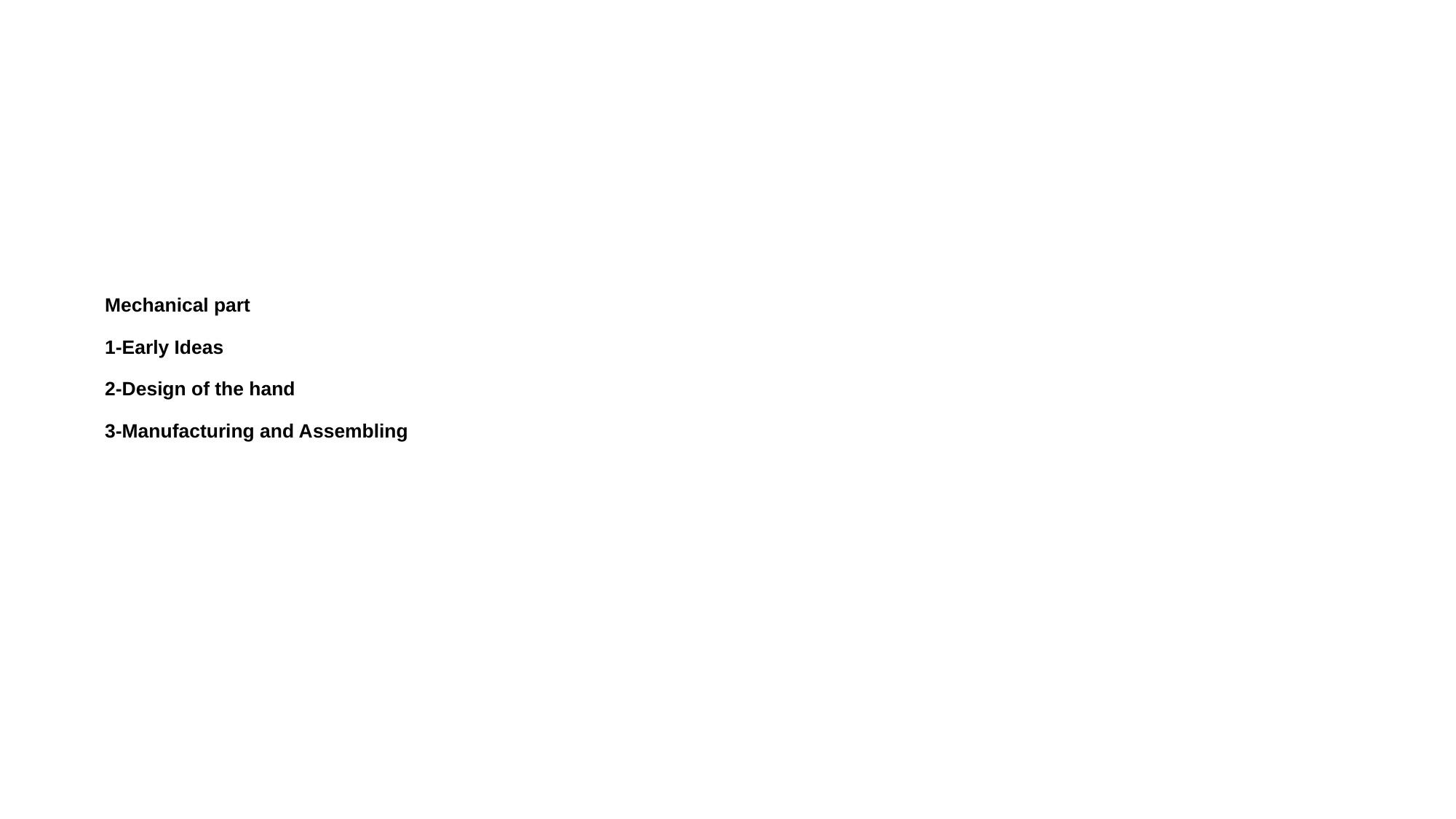

# Mechanical part 1-Early Ideas 2-Design of the hand 3-Manufacturing and Assembling